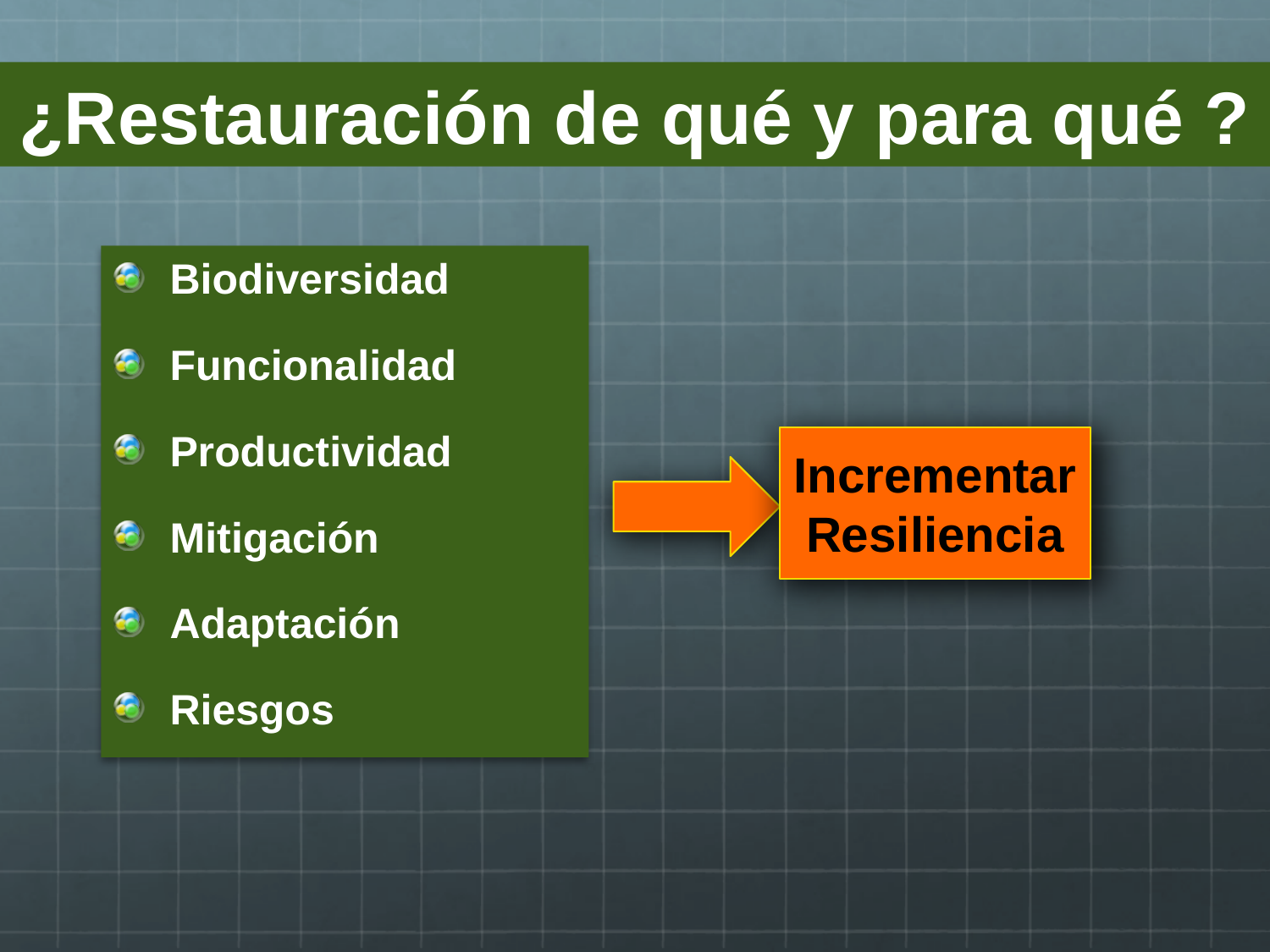

# ¿Restauración de qué y para qué ?
Biodiversidad
Funcionalidad
Productividad
Mitigación
Adaptación
Riesgos
Incrementar Resiliencia